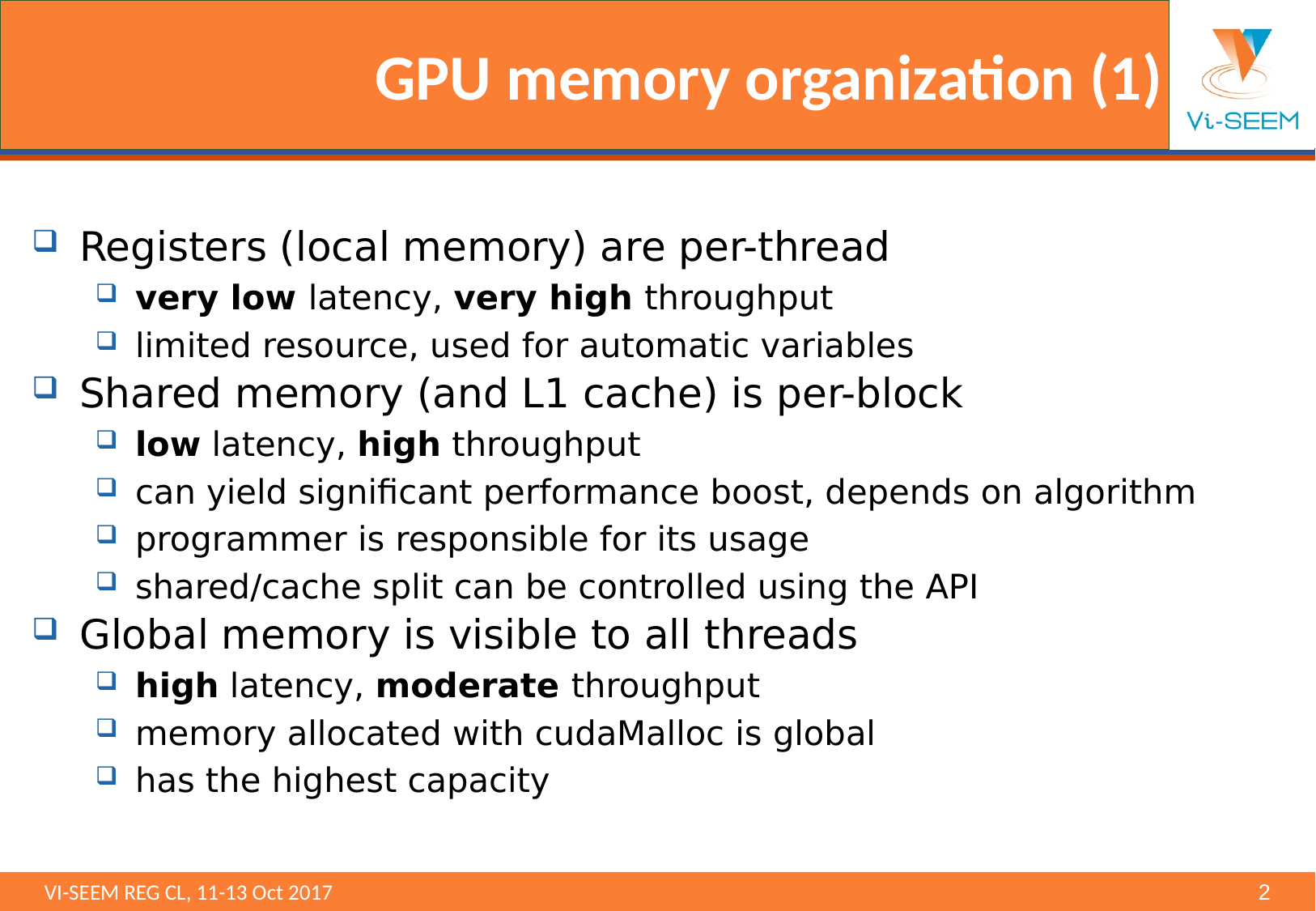

# GPU memory organization (1)
Registers (local memory) are per-thread
very low latency, very high throughput
limited resource, used for automatic variables
Shared memory (and L1 cache) is per-block
low latency, high throughput
can yield significant performance boost, depends on algorithm
programmer is responsible for its usage
shared/cache split can be controlled using the API
Global memory is visible to all threads
high latency, moderate throughput
memory allocated with cudaMalloc is global
has the highest capacity

VI-SEEM REG CL, 11-13 Oct 2017 								2